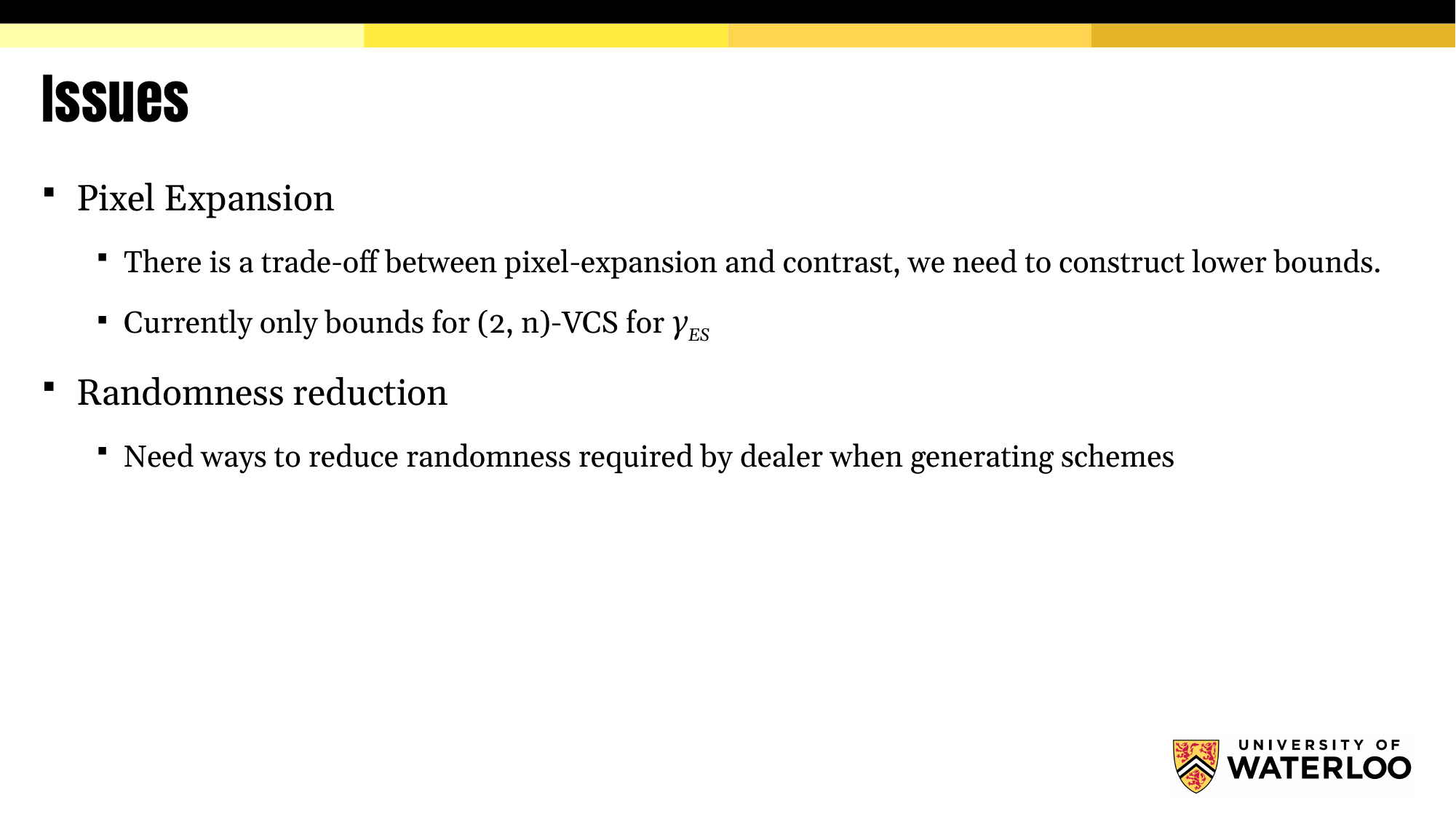

# Issues
Pixel Expansion
There is a trade-off between pixel-expansion and contrast, we need to construct lower bounds.
Currently only bounds for (2, n)-VCS for γES
Randomness reduction
Need ways to reduce randomness required by dealer when generating schemes